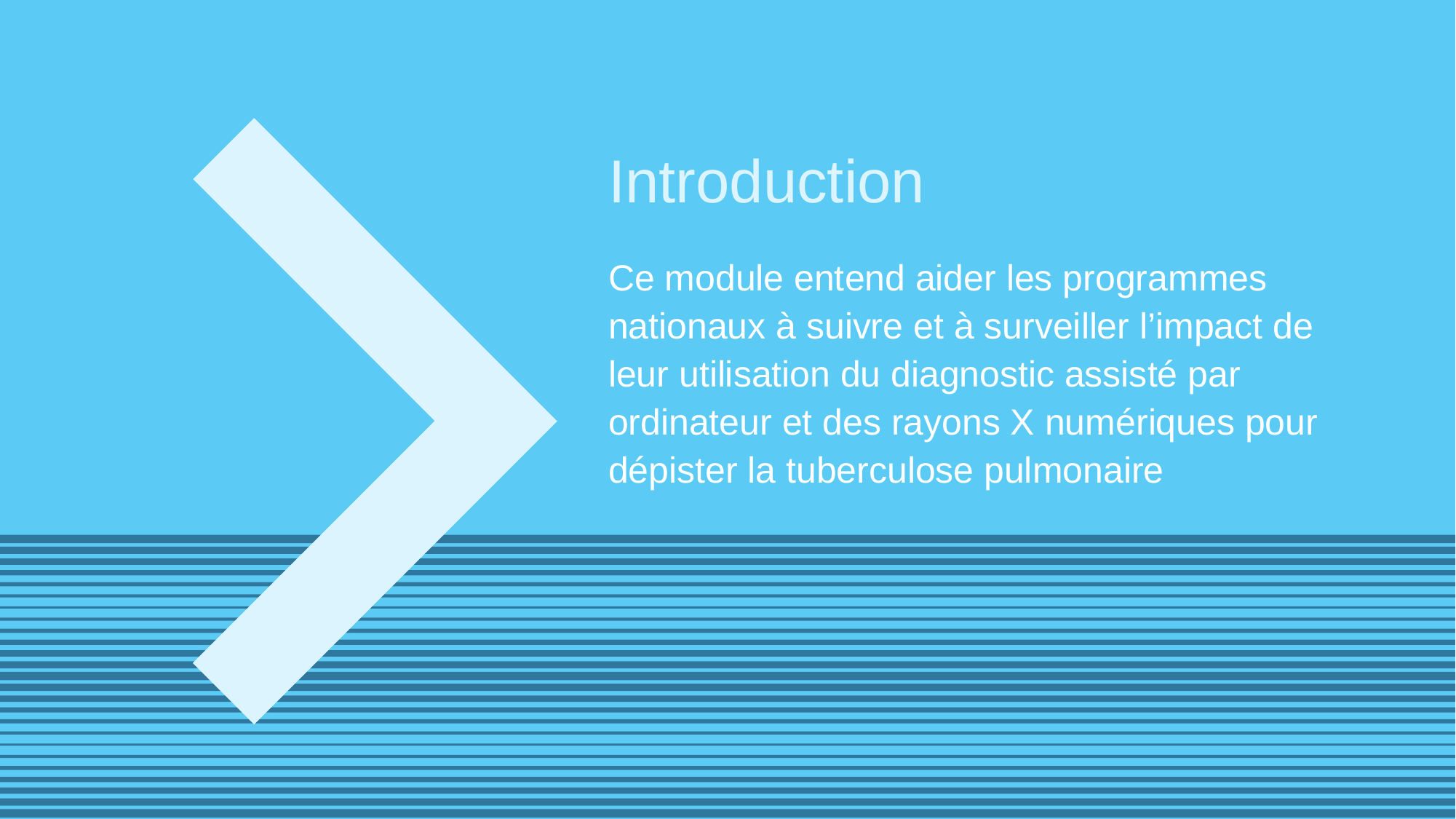

# Introduction
Ce module entend aider les programmes nationaux à suivre et à surveiller l’impact de leur utilisation du diagnostic assisté par ordinateur et des rayons X numériques pour dépister la tuberculose pulmonaire